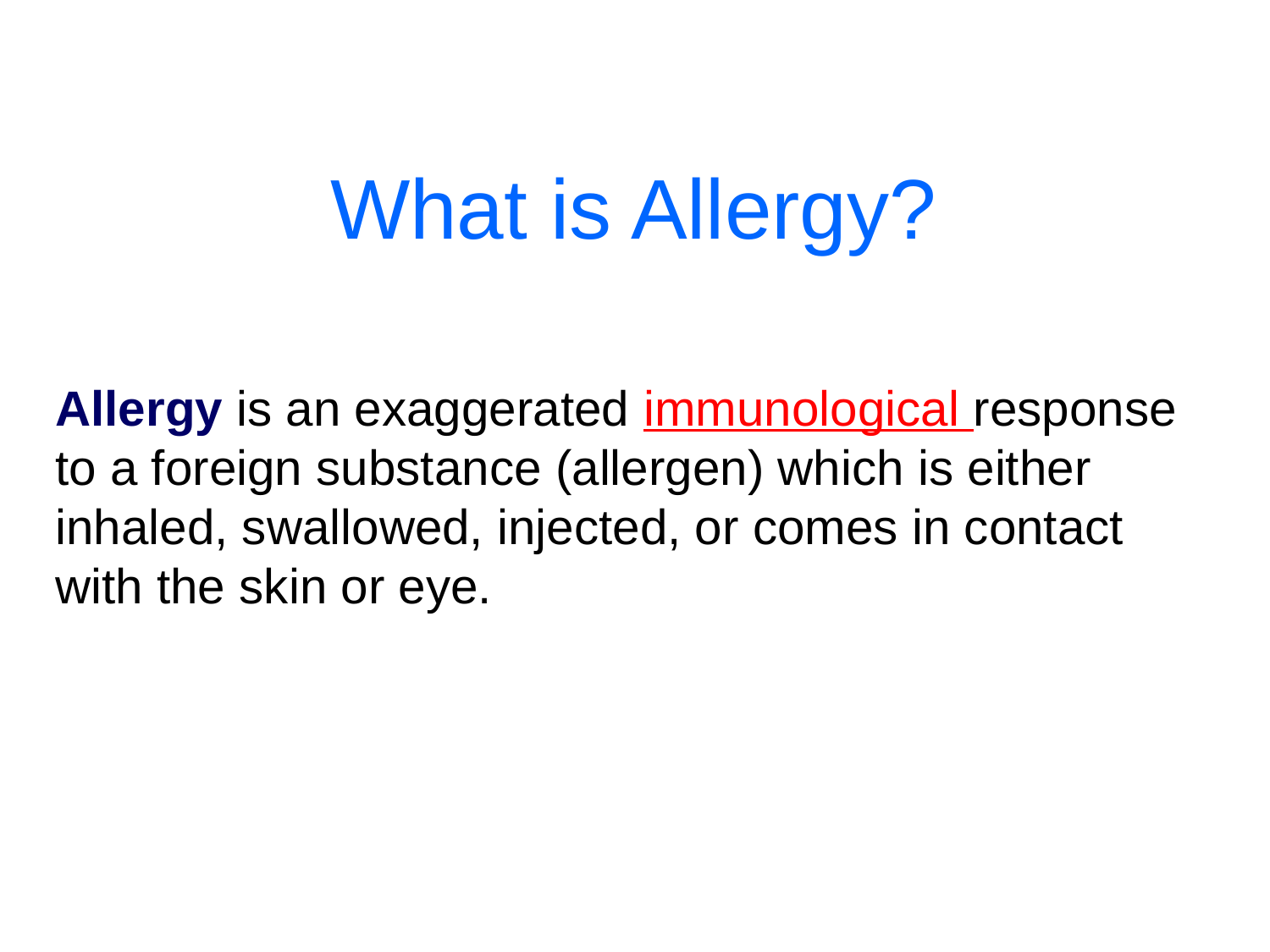

What is Allergy?
Allergy is an exaggerated immunological response
to a foreign substance (allergen) which is either
inhaled, swallowed, injected, or comes in contact
with the skin or eye.